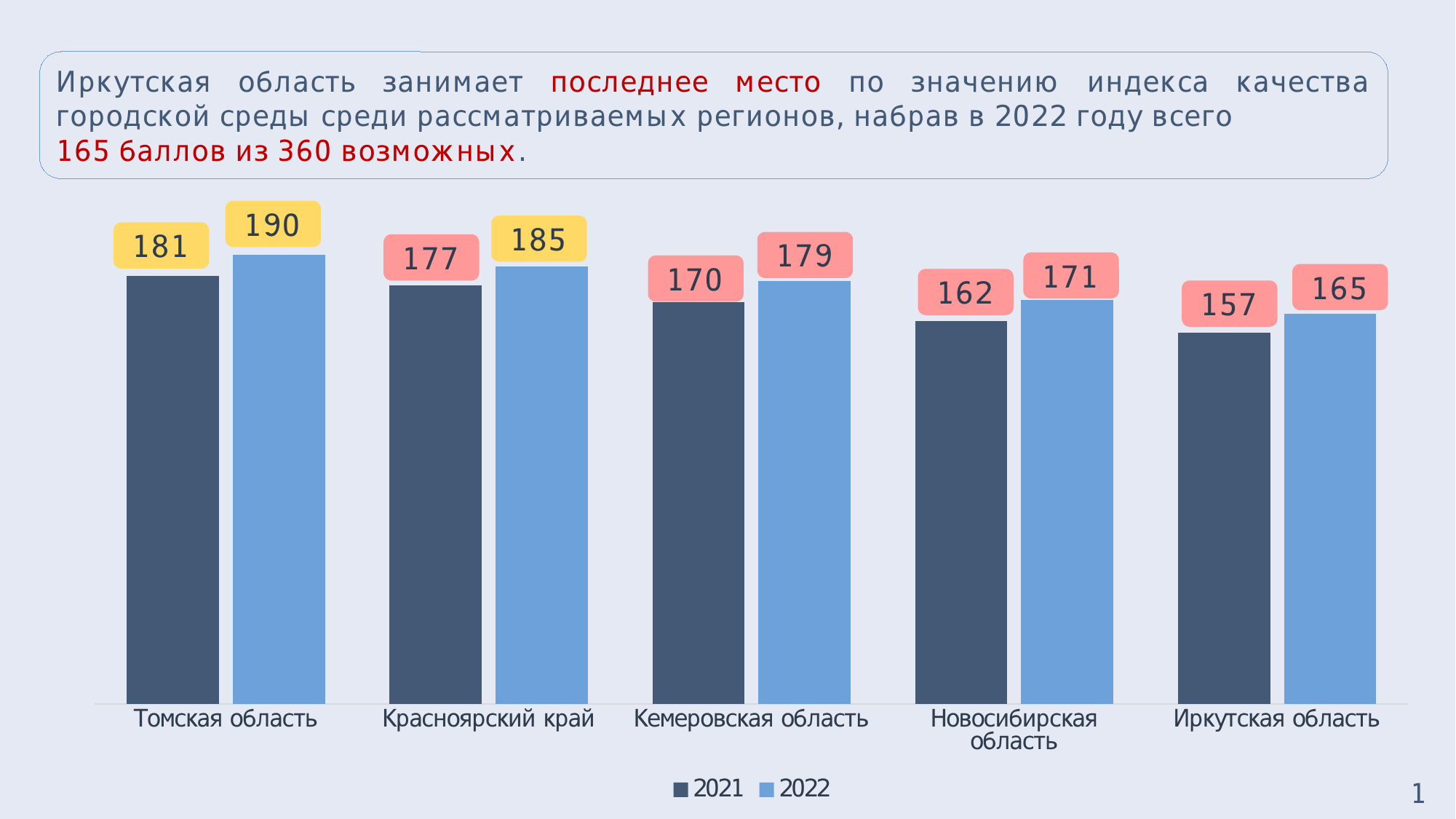

Иркутская область занимает последнее место по значению индекса качества городской среды среди рассматриваемых регионов, набрав в 2022 году всего
165 баллов из 360 возможных.
190
185

### Chart

| Category | 2021 | 2022 |
|---|---|---|
| Томская область | 181.0 | 190.0 |
| Красноярский край | 177.0 | 185.0 |
| Кемеровская область | 170.0 | 179.0 |
| Новосибирская область | 162.0 | 171.0 |
| Иркутская область | 157.0 | 165.0 |
181
179
177
171
170
165
162
157
1